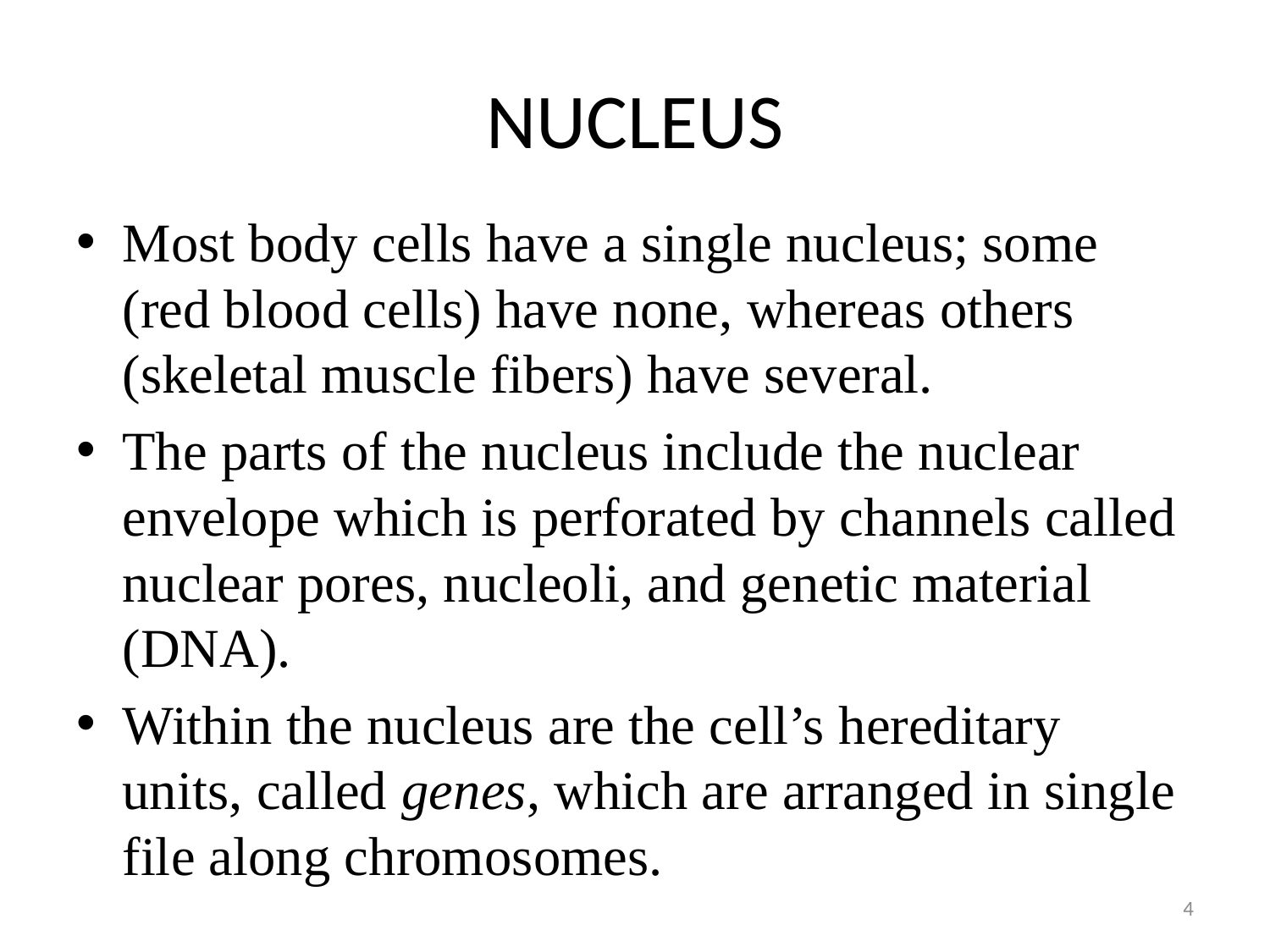

# NUCLEUS
Most body cells have a single nucleus; some (red blood cells) have none, whereas others (skeletal muscle fibers) have several.
The parts of the nucleus include the nuclear envelope which is perforated by channels called nuclear pores, nucleoli, and genetic material (DNA).
Within the nucleus are the cell’s hereditary units, called genes, which are arranged in single file along chromosomes.
4